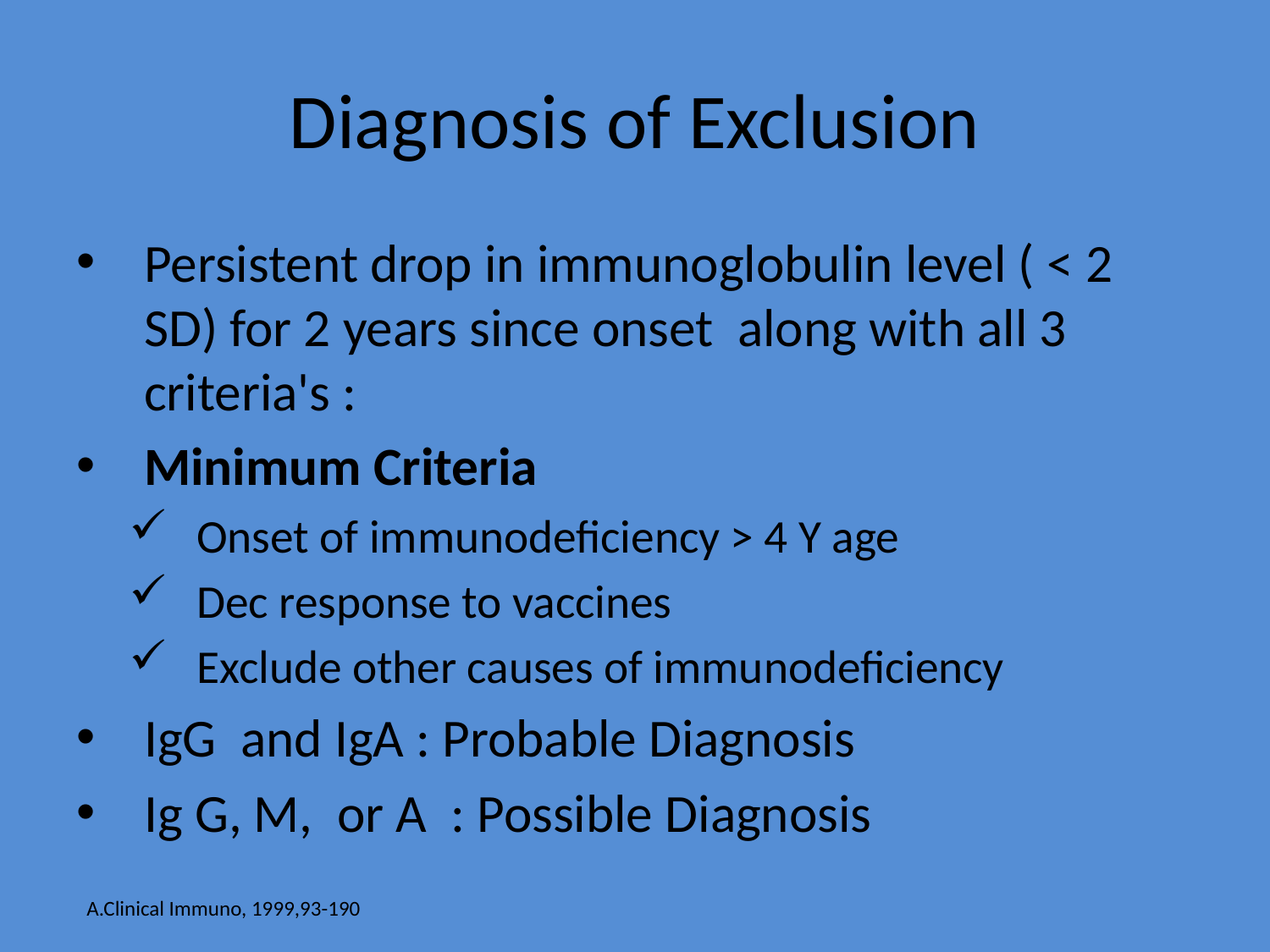

# Diagnosis of Exclusion
Persistent drop in immunoglobulin level ( < 2 SD) for 2 years since onset  along with all 3 criteria's :
Minimum Criteria
Onset of immunodeficiency > 4 Y age
Dec response to vaccines
Exclude other causes of immunodeficiency
IgG  and IgA : Probable Diagnosis
Ig G, M,  or A  : Possible Diagnosis

A.Clinical Immuno, 1999,93-190